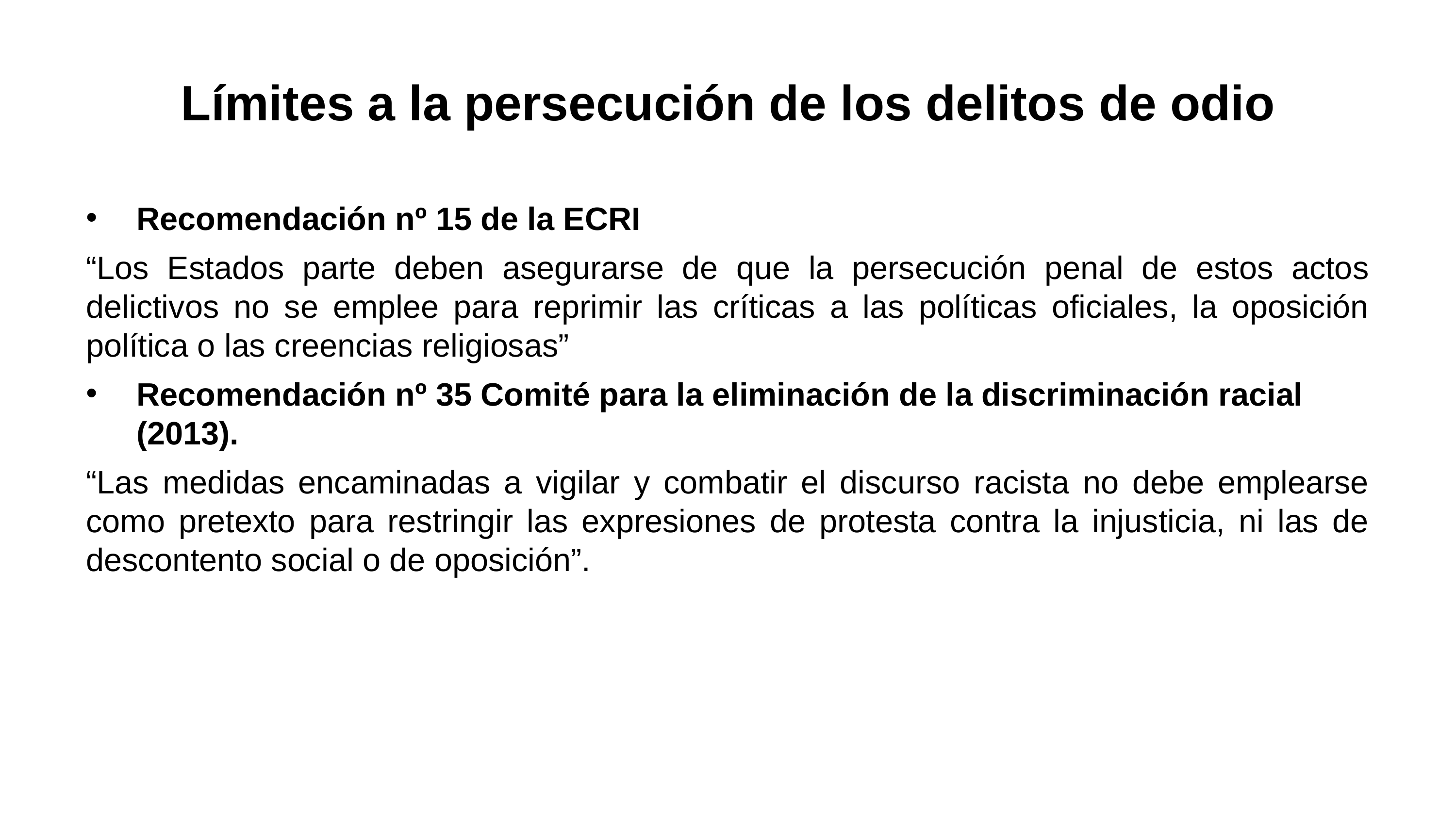

# Límites a la persecución de los delitos de odio
Recomendación nº 15 de la ECRI
“Los Estados parte deben asegurarse de que la persecución penal de estos actos delictivos no se emplee para reprimir las críticas a las políticas oficiales, la oposición política o las creencias religiosas”
Recomendación nº 35 Comité para la eliminación de la discriminación racial (2013).
“Las medidas encaminadas a vigilar y combatir el discurso racista no debe emplearse como pretexto para restringir las expresiones de protesta contra la injusticia, ni las de descontento social o de oposición”.